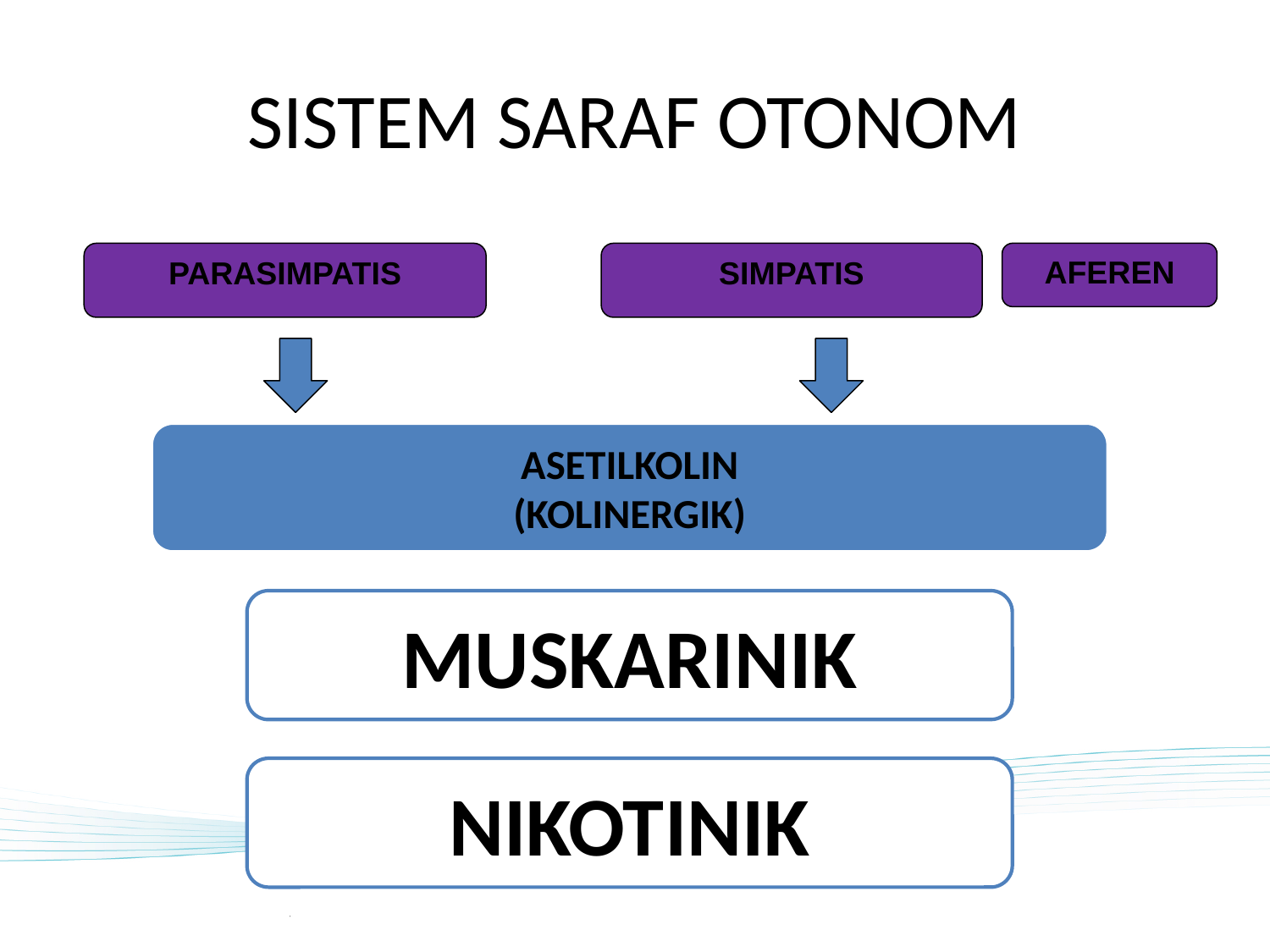

# SISTEM SARAF OTONOM
PARASIMPATIS
SIMPATIS
AFEREN

ASETILKOLIN
(KOLINERGIK)
MUSKARINIK
NIKOTINIK